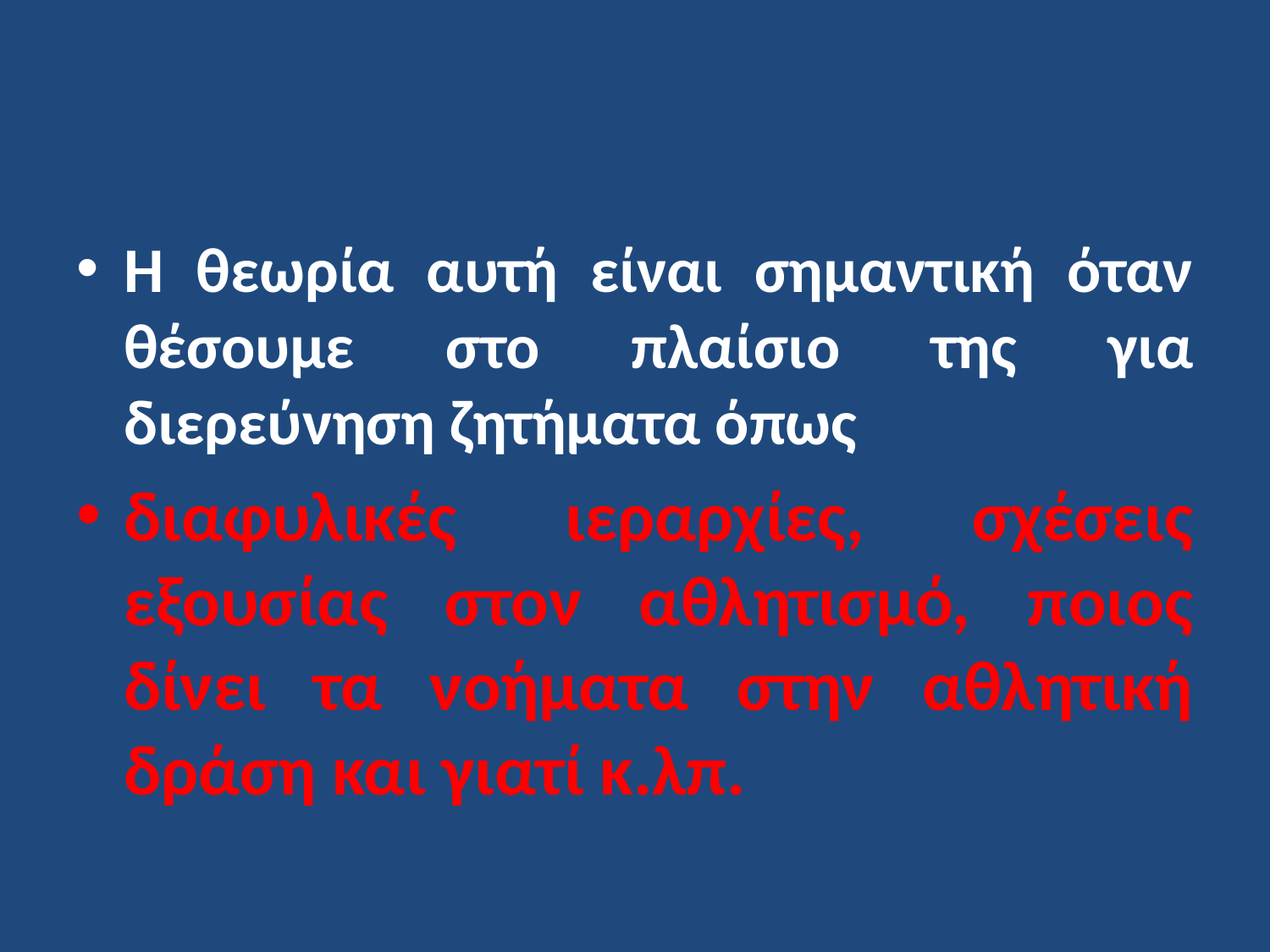

Η θεωρία αυτή είναι σημαντική όταν θέσουμε στο πλαίσιο της για διερεύνηση ζητήματα όπως
διαφυλικές ιεραρχίες, σχέσεις εξουσίας στον αθλητισμό, ποιος δίνει τα νοήματα στην αθλητική δράση και γιατί κ.λπ.